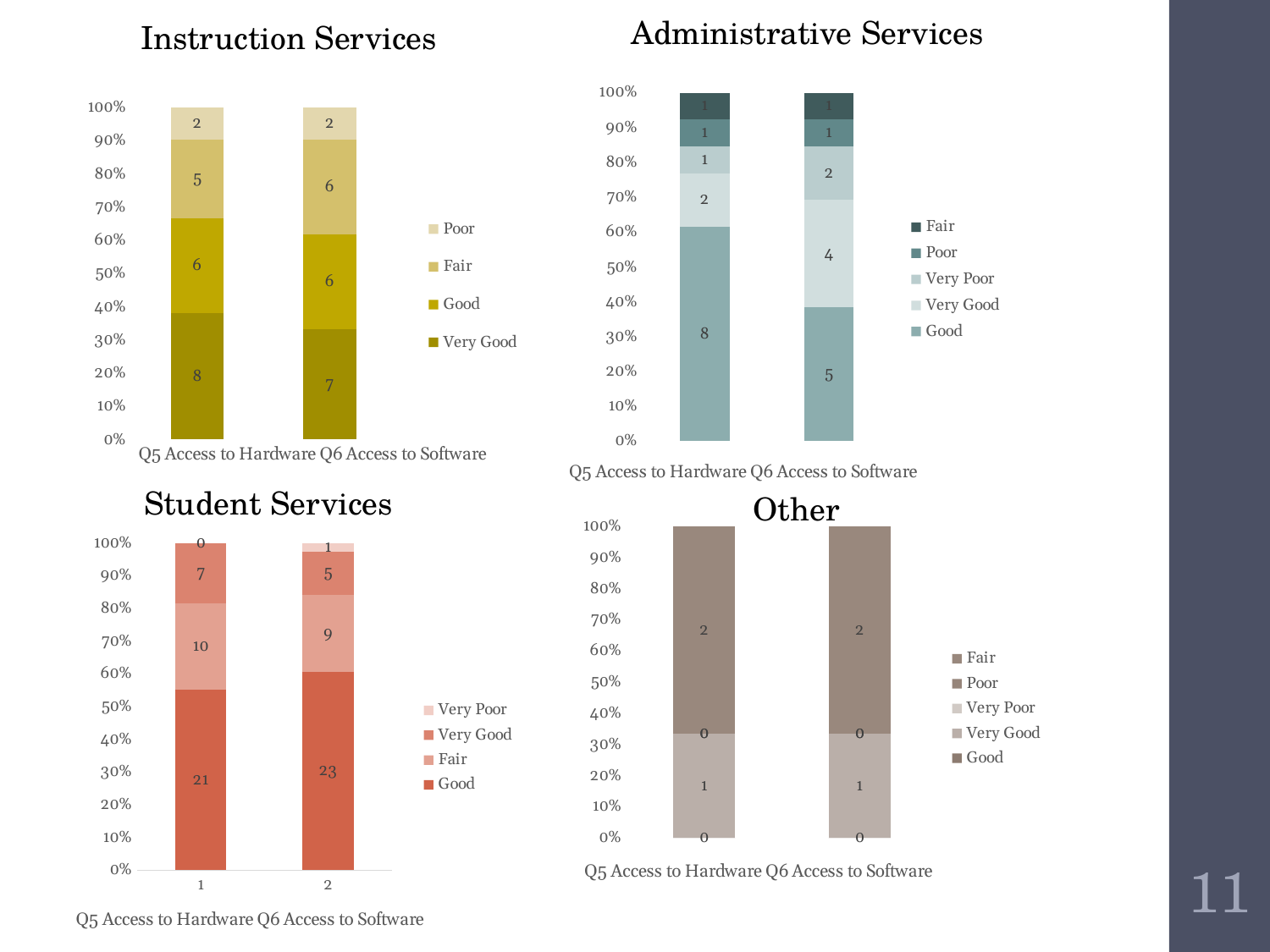

Administrative Services
Instruction Services

### Chart

| Category | Good | Very Good | Very Poor | Poor | Fair |
|---|---|---|---|---|---|

### Chart

| Category | Very Good | Good | Fair | Poor |
|---|---|---|---|---|
Student Services
Other

### Chart

| Category | Good | Very Good | Very Poor | Poor | Fair |
|---|---|---|---|---|---|

### Chart

| Category | Good | Fair | Very Good | Very Poor |
|---|---|---|---|---|
11